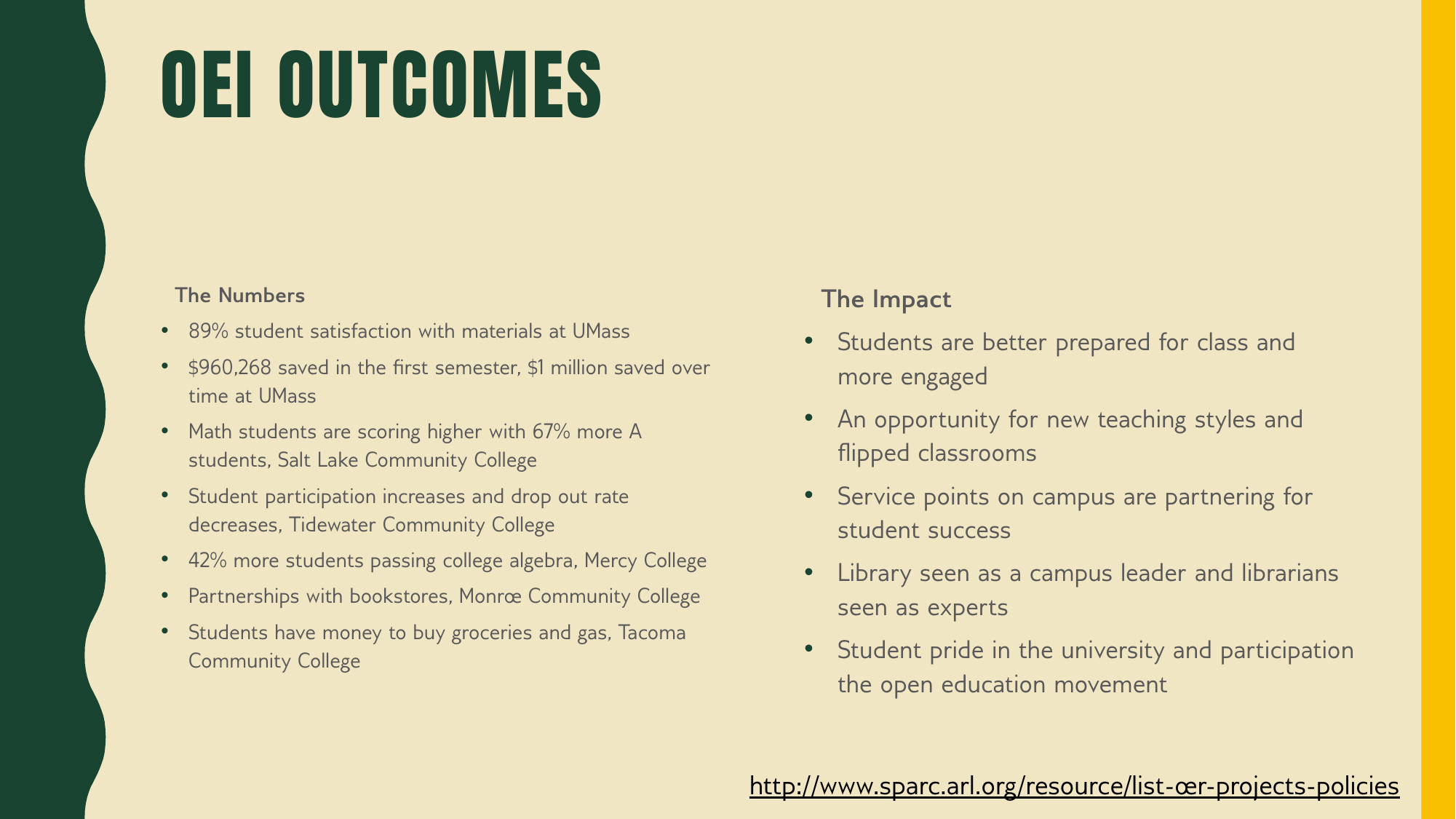

# OEI Outcomes
The Numbers
89% student satisfaction with materials at UMass
$960,268 saved in the first semester, $1 million saved over time at UMass
Math students are scoring higher with 67% more A students, Salt Lake Community College
Student participation increases and drop out rate decreases, Tidewater Community College
42% more students passing college algebra, Mercy College
Partnerships with bookstores, Monroe Community College
Students have money to buy groceries and gas, Tacoma Community College
The Impact
Students are better prepared for class and more engaged
An opportunity for new teaching styles and flipped classrooms
Service points on campus are partnering for student success
Library seen as a campus leader and librarians seen as experts
Student pride in the university and participation the open education movement
http://www.sparc.arl.org/resource/list-oer-projects-policies